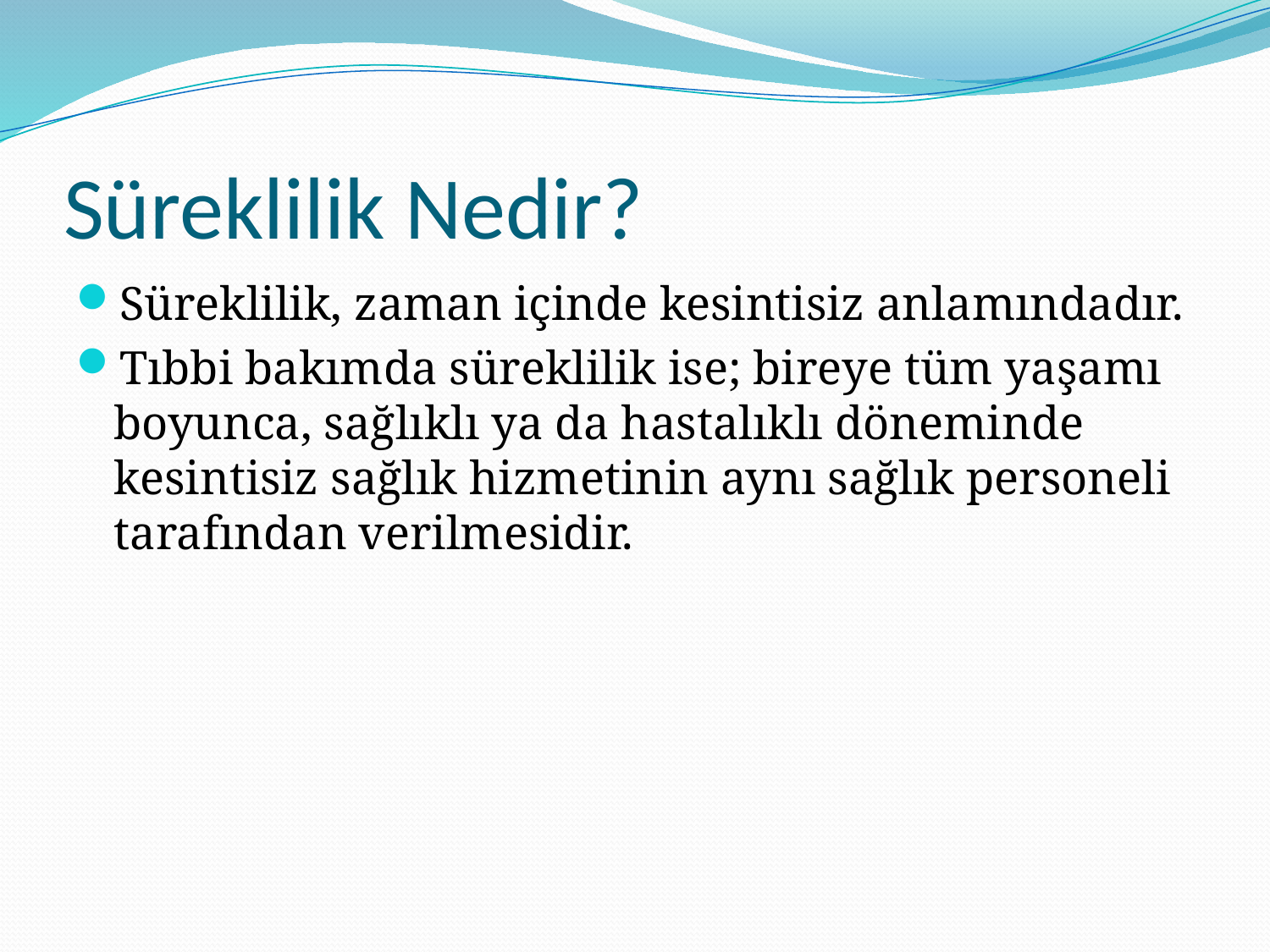

# Süreklilik Nedir?
Süreklilik, zaman içinde kesintisiz anlamındadır.
Tıbbi bakımda süreklilik ise; bireye tüm yaşamı boyunca, sağlıklı ya da hastalıklı döneminde kesintisiz sağlık hizmetinin aynı sağlık personeli tarafından verilmesidir.